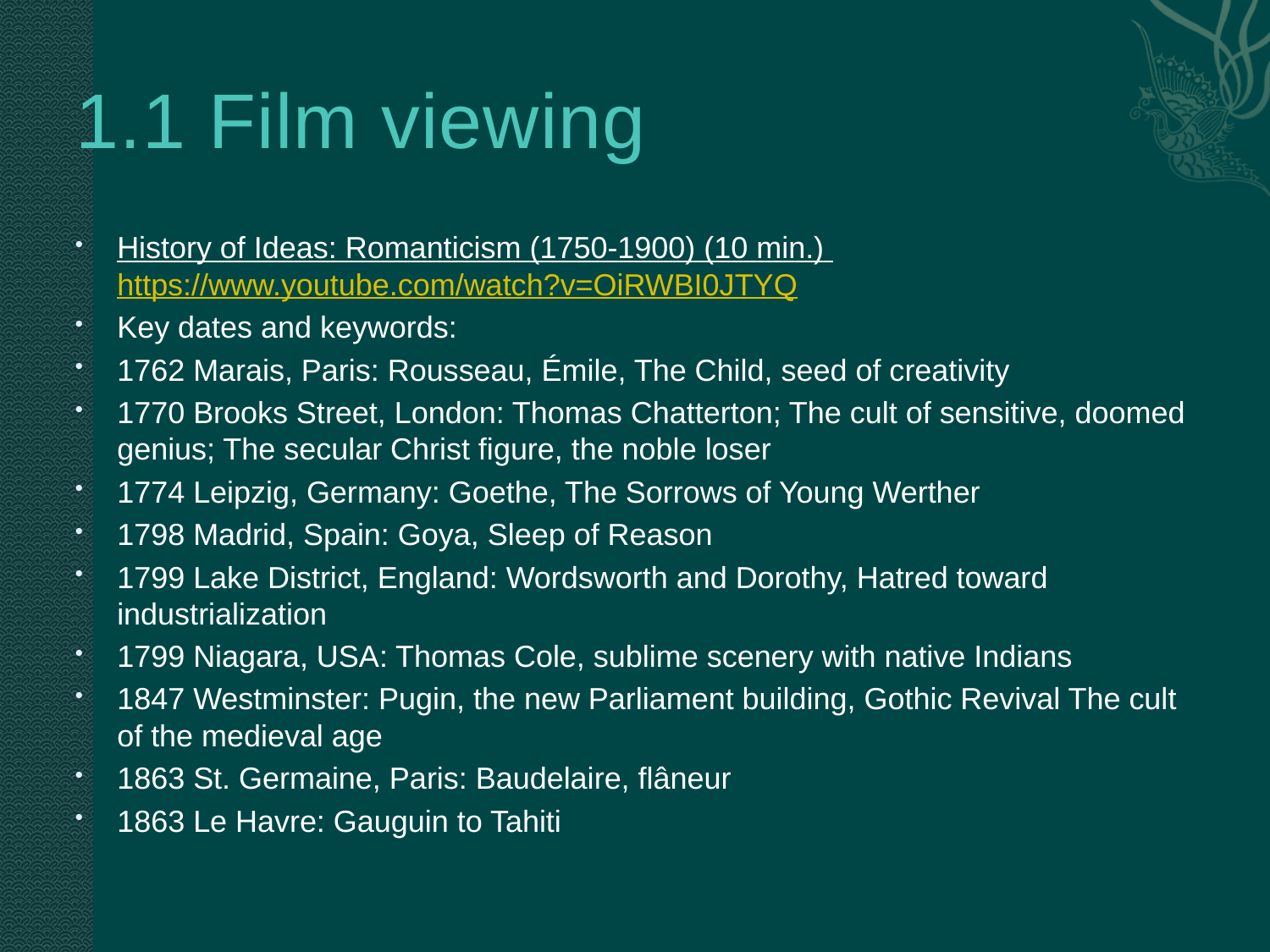

# 1.1 Film viewing
History of Ideas: Romanticism (1750-1900) (10 min.) https://www.youtube.com/watch?v=OiRWBI0JTYQ
Key dates and keywords:
1762 Marais, Paris: Rousseau, Émile, The Child, seed of creativity
1770 Brooks Street, London: Thomas Chatterton; The cult of sensitive, doomed genius; The secular Christ figure, the noble loser
1774 Leipzig, Germany: Goethe, The Sorrows of Young Werther
1798 Madrid, Spain: Goya, Sleep of Reason
1799 Lake District, England: Wordsworth and Dorothy, Hatred toward industrialization
1799 Niagara, USA: Thomas Cole, sublime scenery with native Indians
1847 Westminster: Pugin, the new Parliament building, Gothic Revival The cult of the medieval age
1863 St. Germaine, Paris: Baudelaire, flâneur
1863 Le Havre: Gauguin to Tahiti